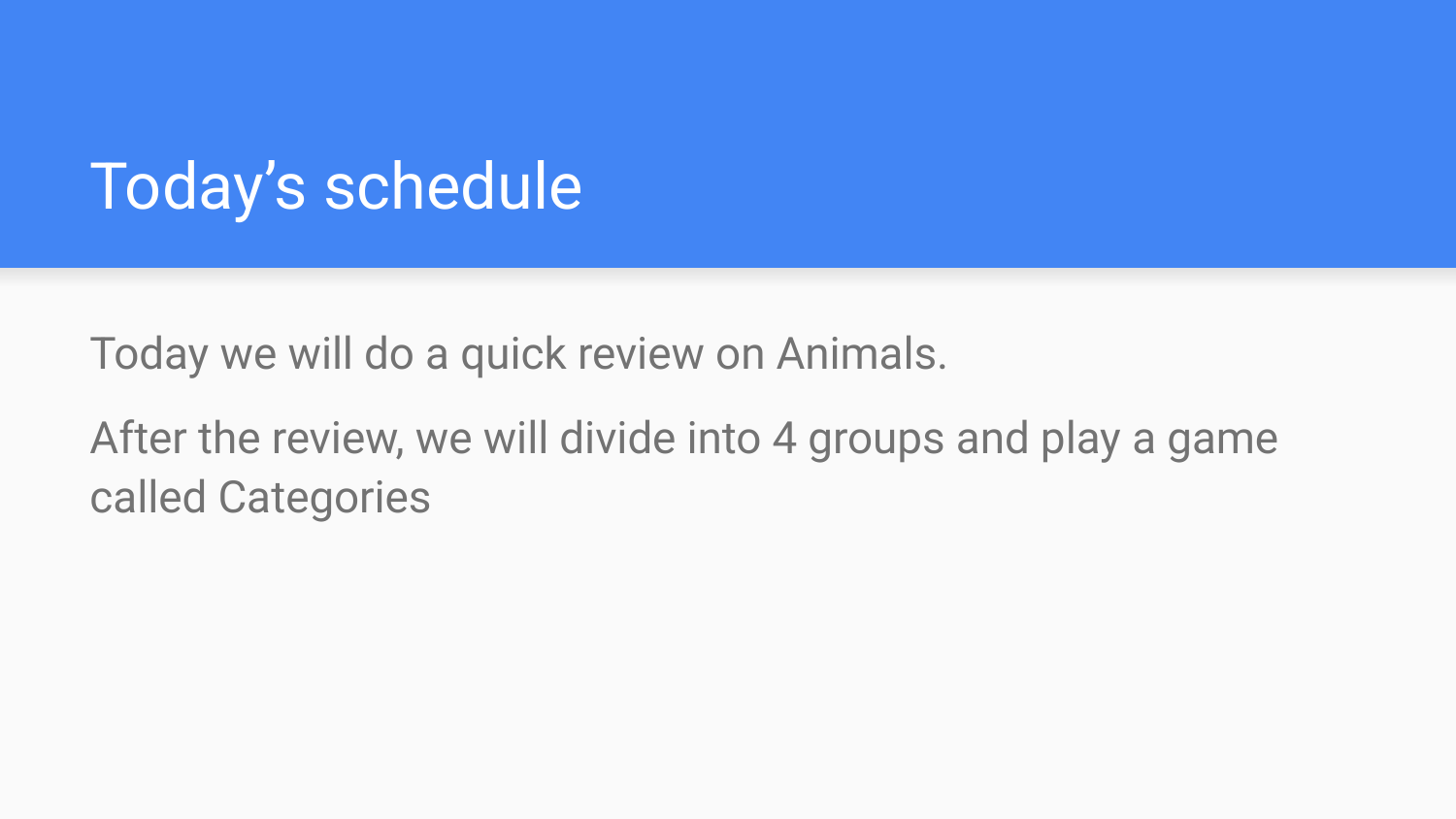

# Today’s schedule
Today we will do a quick review on Animals.
After the review, we will divide into 4 groups and play a game called Categories